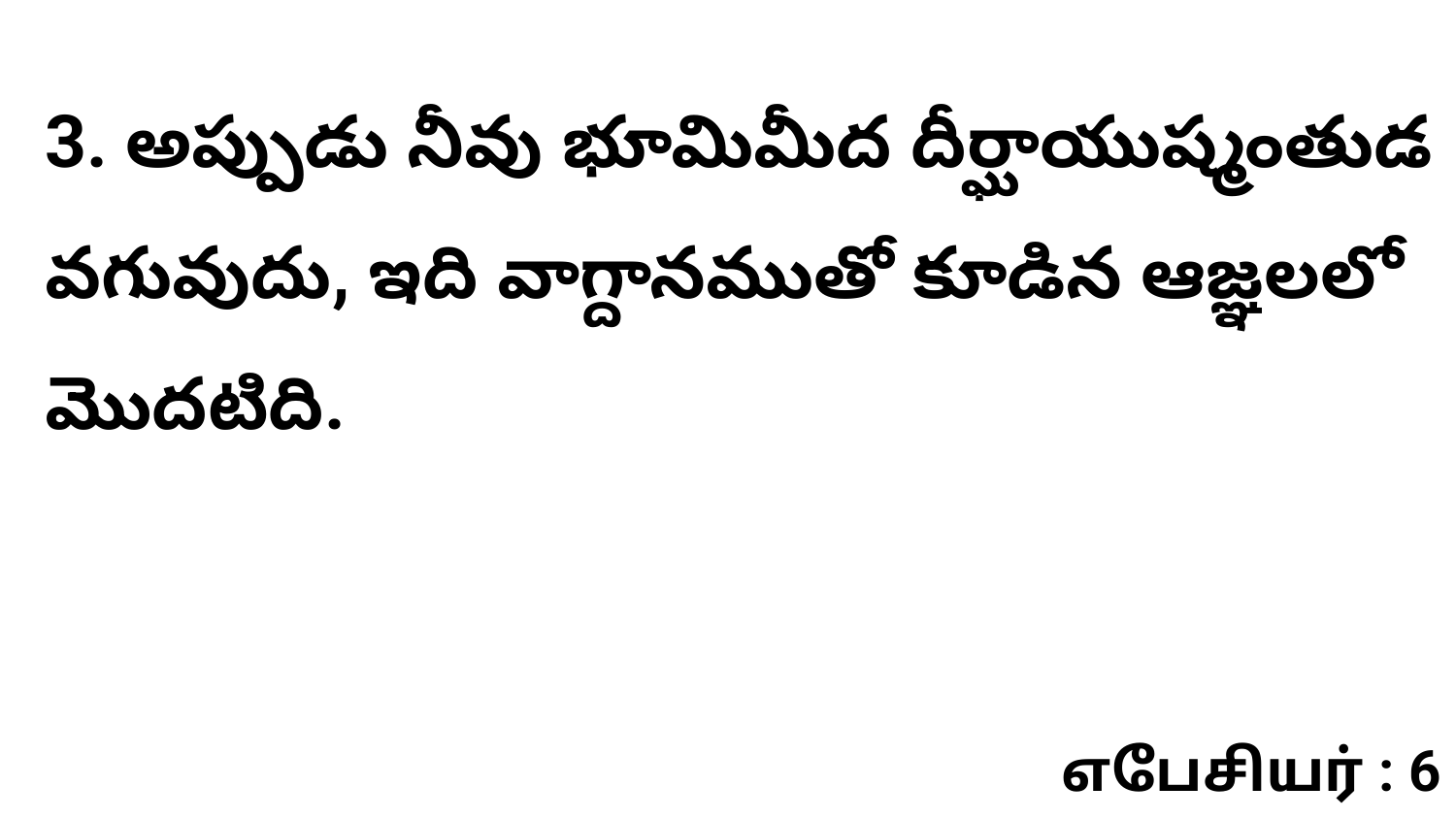

3. అప్పుడు నీవు భూమిమీద దీర్ఘాయుష్మంతుడ వగువుదు, ఇది వాగ్దానముతో కూడిన ఆజ్ఞలలో మొదటిది.
எபேசியர் : 6